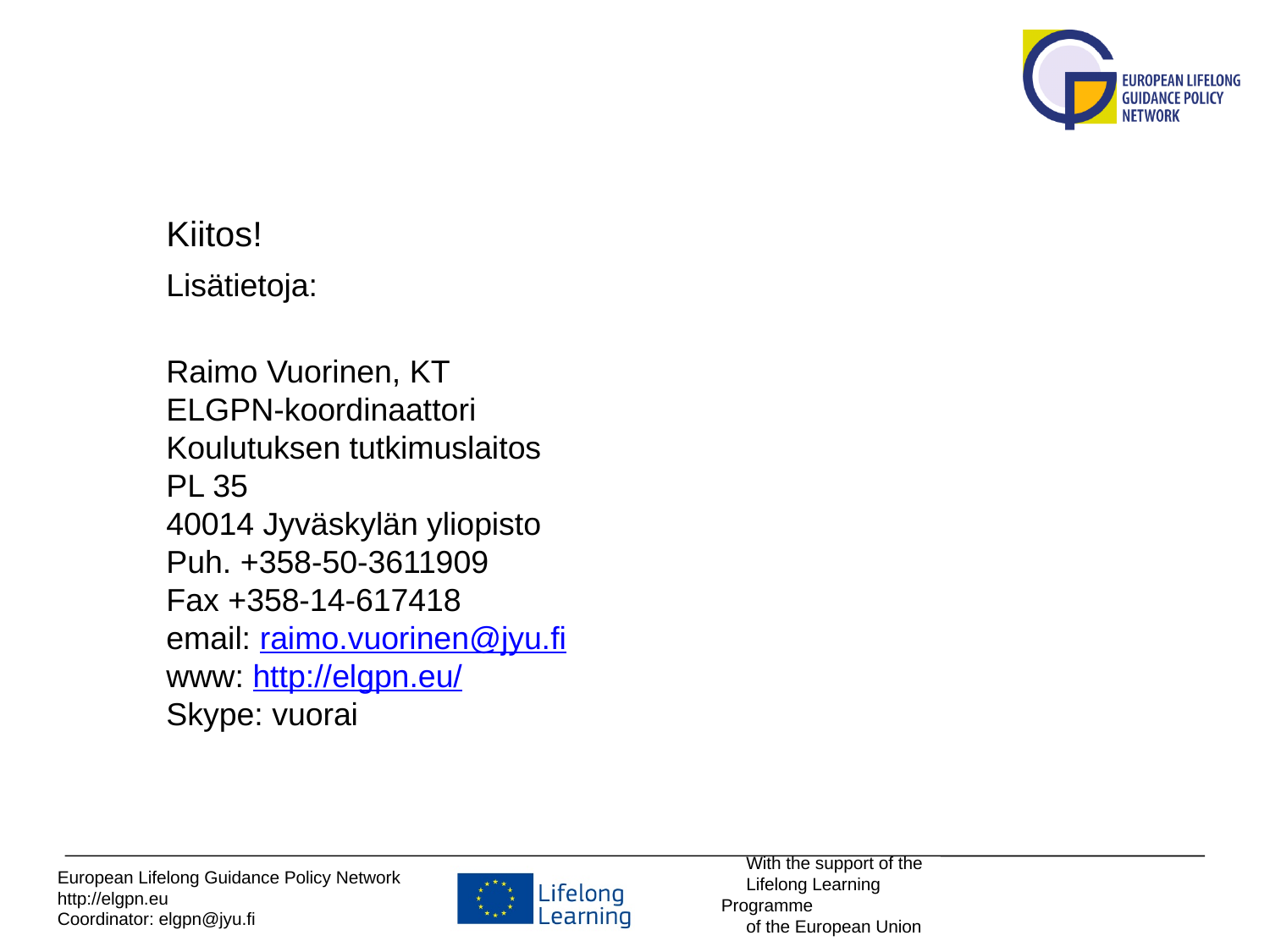

Kiitos!
Lisätietoja:

Raimo Vuorinen, KT
ELGPN-koordinaattori
Koulutuksen tutkimuslaitos
PL 35
40014 Jyväskylän yliopisto
Puh. +358-50-3611909
Fax +358-14-617418
email: raimo.vuorinen@jyu.fi
www: http://elgpn.eu/
Skype: vuorai